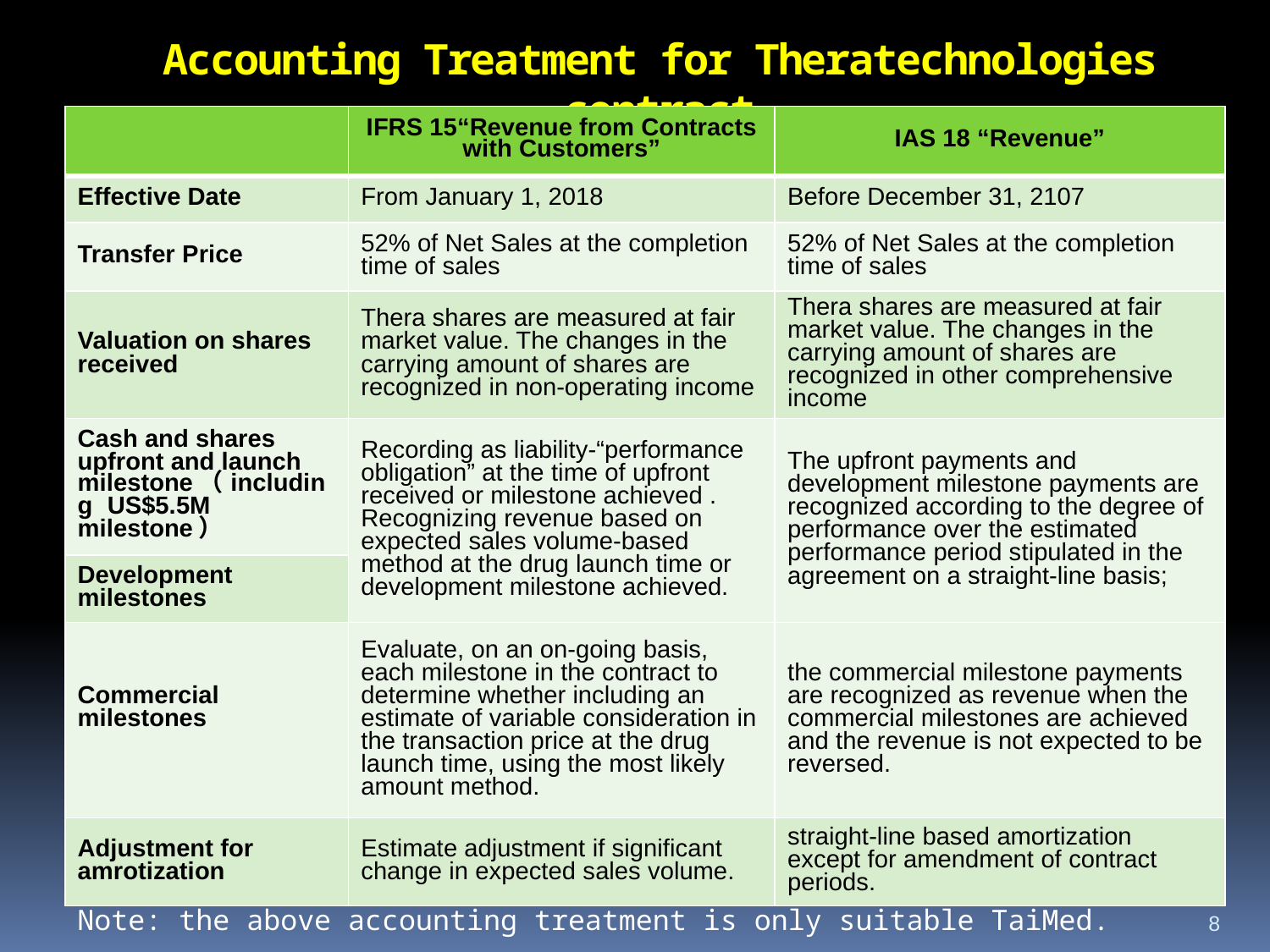

Accounting Treatment for Theratechnologies contract
|  | IFRS 15“Revenue from Contracts with Customers” | IAS 18 “Revenue” |
| --- | --- | --- |
| Effective Date | From January 1, 2018 | Before December 31, 2107 |
| Transfer Price | 52% of Net Sales at the completion time of sales | 52% of Net Sales at the completion time of sales |
| Valuation on shares received | Thera shares are measured at fair market value. The changes in the carrying amount of shares are recognized in non-operating income | Thera shares are measured at fair market value. The changes in the carrying amount of shares are recognized in other comprehensive income |
| Cash and shares upfront and launch milestone（including US$5.5M milestone） | Recording as liability-“performance obligation” at the time of upfront received or milestone achieved . Recognizing revenue based on expected sales volume-based method at the drug launch time or development milestone achieved. | The upfront payments and development milestone payments are recognized according to the degree of performance over the estimated performance period stipulated in the agreement on a straight-line basis; |
| Development milestones |  |  |
| Commercial milestones | Evaluate, on an on-going basis, each milestone in the contract to determine whether including an estimate of variable consideration in the transaction price at the drug launch time, using the most likely amount method. | the commercial milestone payments are recognized as revenue when the commercial milestones are achieved and the revenue is not expected to be reversed. |
| Adjustment for amrotization | Estimate adjustment if significant change in expected sales volume. | straight-line based amortization except for amendment of contract periods. |
8
Note: the above accounting treatment is only suitable TaiMed.